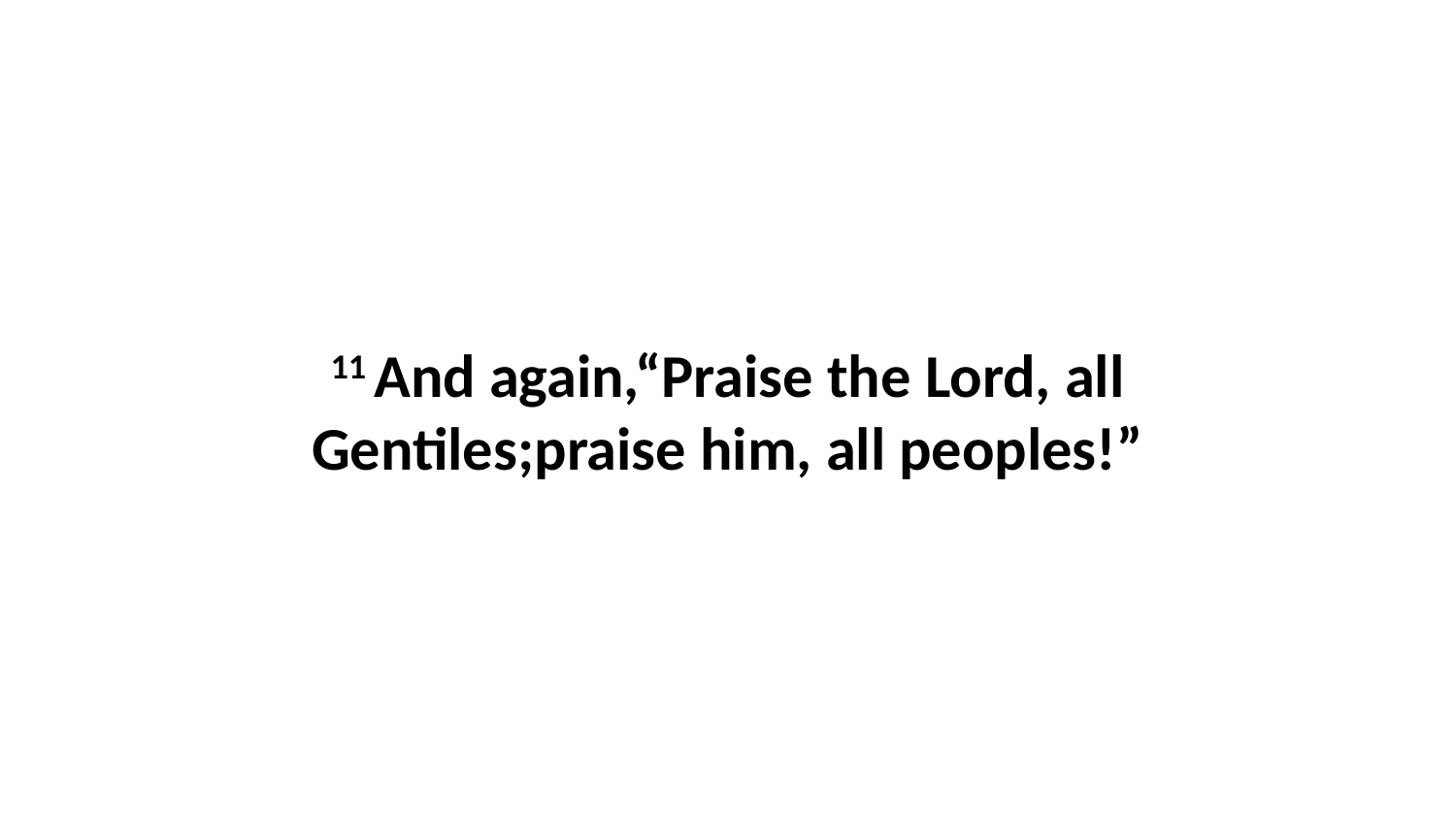

11 And again,“Praise the Lord, all Gentiles;praise him, all peoples!”